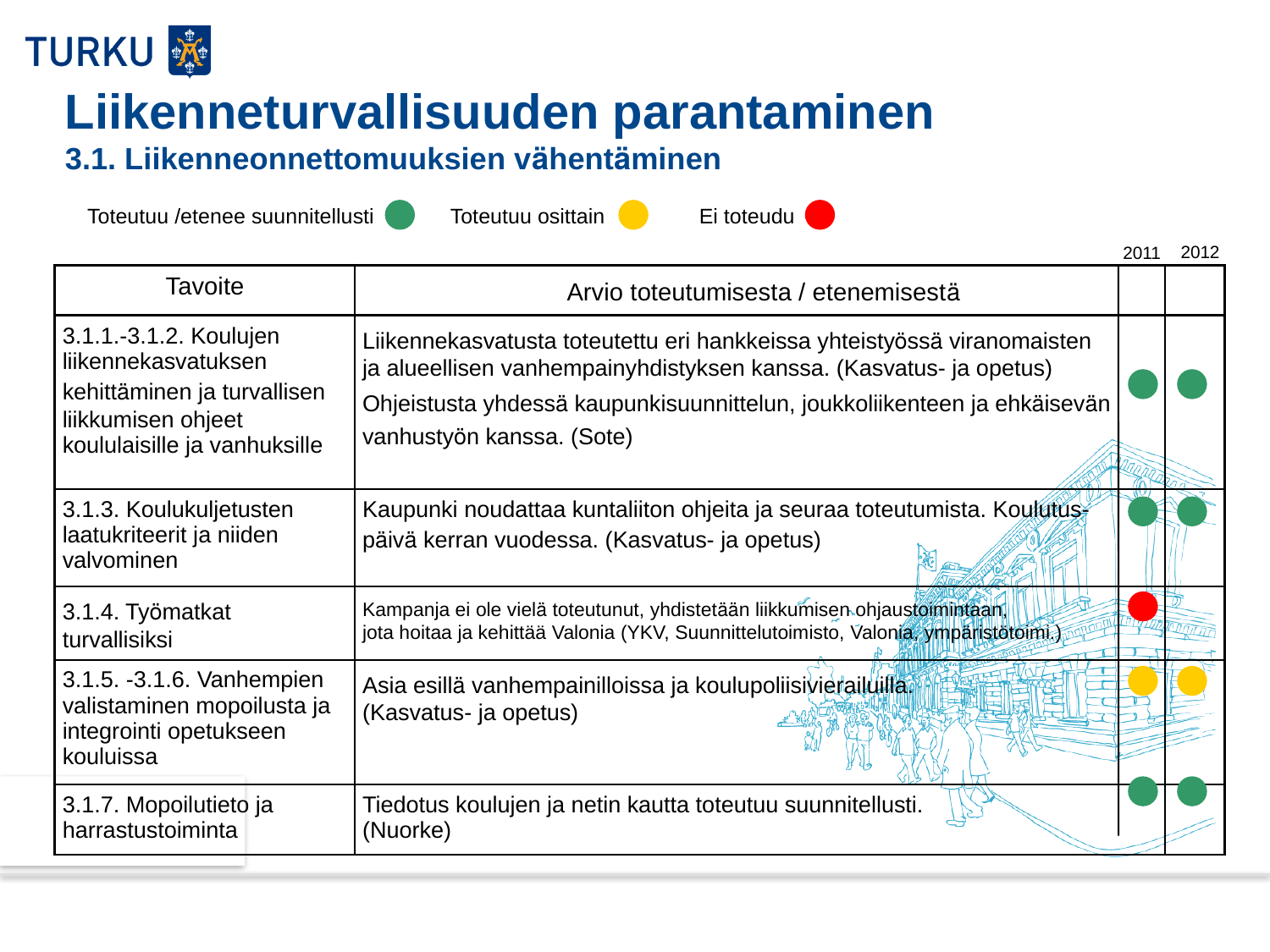

# Liikenneturvallisuuden parantaminen 3.1. Liikenneonnettomuuksien vähentäminen
Toteutuu /etenee suunnitellusti             Toteutuu osittain                Ei toteudu

2012
2011
| Tavoite | Arvio toteutumisesta / etenemisestä |  |
| --- | --- | --- |
| 3.1.1.-3.1.2. Koulujen liikennekasvatuksen kehittäminen ja turvallisen liikkumisen ohjeet koululaisille ja vanhuksille | Liikennekasvatusta toteutettu eri hankkeissa yhteistyössä viranomaisten ja alueellisen vanhempainyhdistyksen kanssa. (Kasvatus- ja opetus) Ohjeistusta yhdessä kaupunkisuunnittelun, joukkoliikenteen ja ehkäisevän vanhustyön kanssa. (Sote) |  |
| 3.1.3. Koulukuljetusten laatukriteerit ja niiden valvominen | Kaupunki noudattaa kuntaliiton ohjeita ja seuraa toteutumista. Koulutus- päivä kerran vuodessa. (Kasvatus- ja opetus) |  |
| 3.1.4. Työmatkat turvallisiksi | Kampanja ei ole vielä toteutunut, yhdistetään liikkumisen ohjaustoimintaan, jota hoitaa ja kehittää Valonia (YKV, Suunnittelutoimisto, Valonia, ympäristötoimi.) |  |
| 3.1.5. -3.1.6. Vanhempien valistaminen mopoilusta ja integrointi opetukseen kouluissa | Asia esillä vanhempainilloissa ja koulupoliisivierailuilla. (Kasvatus- ja opetus) |  |
| 3.1.7. Mopoilutieto ja harrastustoiminta | Tiedotus koulujen ja netin kautta toteutuu suunnitellusti. (Nuorke) |  |